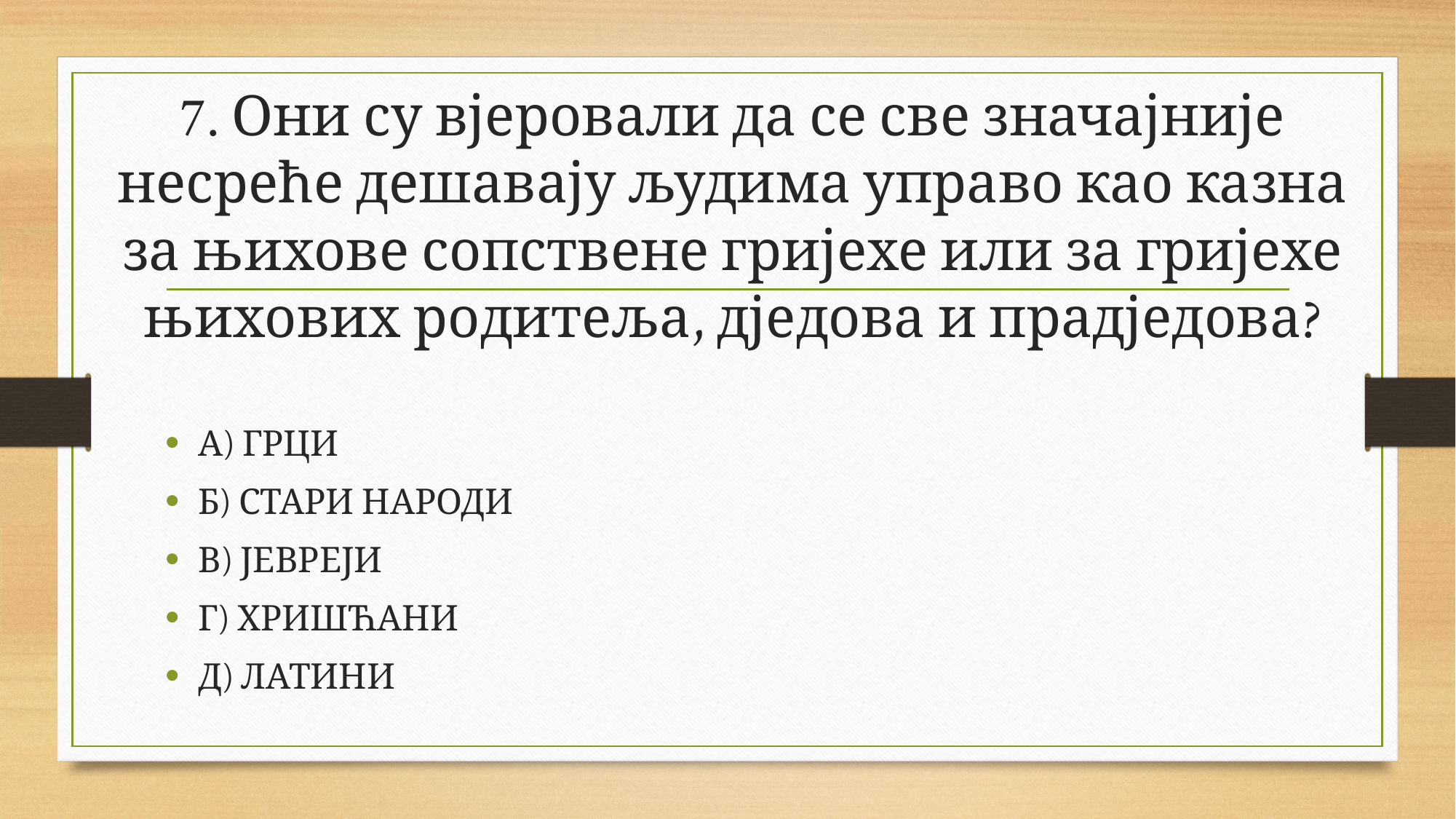

# 7. Они су вјеровали да се све значајније несреће дешавају људима управо као казна за њихове сопствене гријехе или за гријехе њихових родитеља, дједова и прадједова?
А) ГРЦИ
Б) СТАРИ НАРОДИ
В) ЈЕВРЕЈИ
Г) ХРИШЋАНИ
Д) ЛАТИНИ